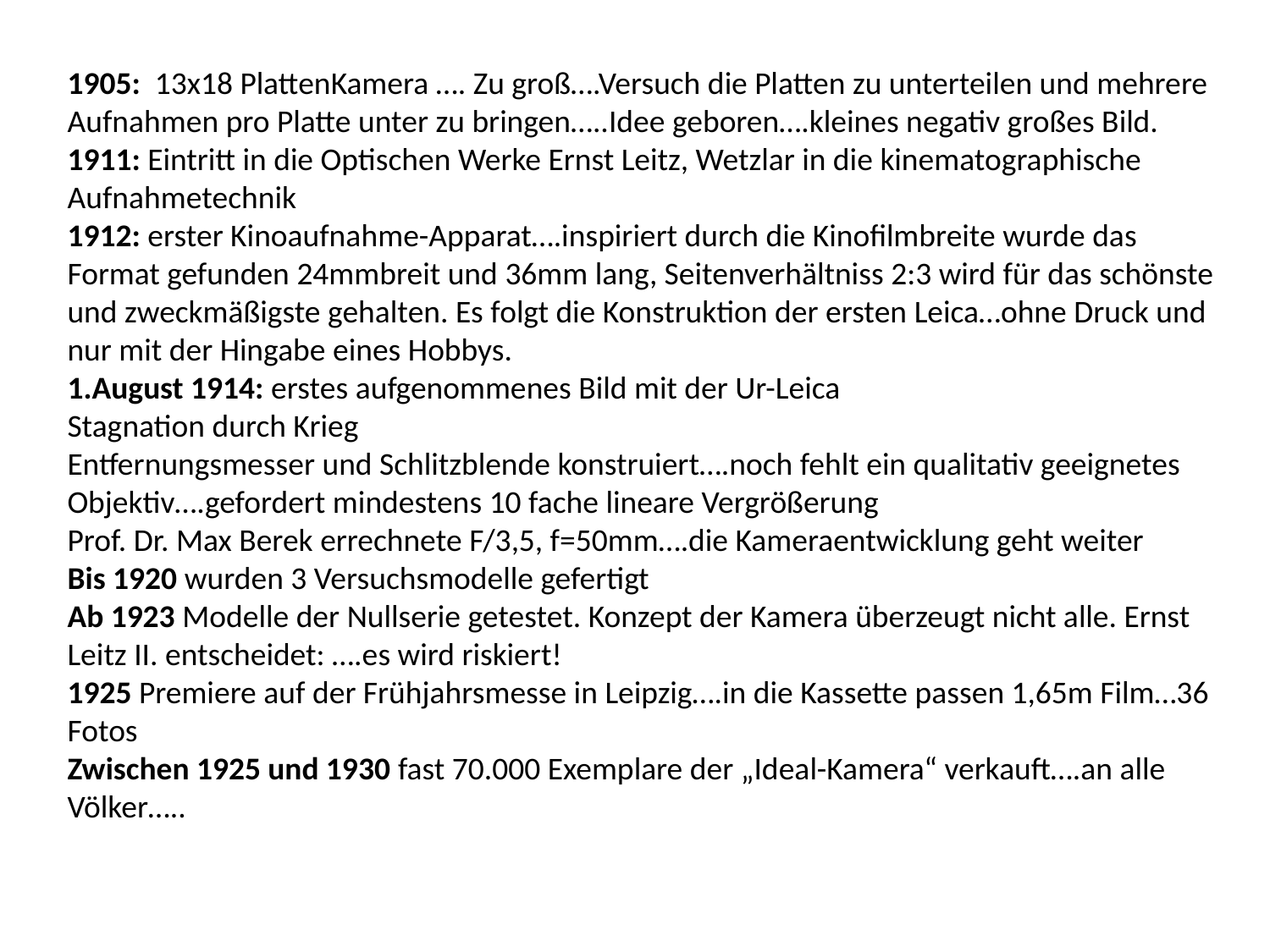

1905:  13x18 PlattenKamera …. Zu groß….Versuch die Platten zu unterteilen und mehrere Aufnahmen pro Platte unter zu bringen…..Idee geboren….kleines negativ großes Bild.
1911: Eintritt in die Optischen Werke Ernst Leitz, Wetzlar in die kinematographische Aufnahmetechnik
1912: erster Kinoaufnahme-Apparat….inspiriert durch die Kinofilmbreite wurde das Format gefunden 24mmbreit und 36mm lang, Seitenverhältniss 2:3 wird für das schönste und zweckmäßigste gehalten. Es folgt die Konstruktion der ersten Leica…ohne Druck und nur mit der Hingabe eines Hobbys.
1.August 1914: erstes aufgenommenes Bild mit der Ur-Leica
Stagnation durch Krieg
Entfernungsmesser und Schlitzblende konstruiert….noch fehlt ein qualitativ geeignetes Objektiv….gefordert mindestens 10 fache lineare Vergrößerung
Prof. Dr. Max Berek errechnete F/3,5, f=50mm….die Kameraentwicklung geht weiter
Bis 1920 wurden 3 Versuchsmodelle gefertigt
Ab 1923 Modelle der Nullserie getestet. Konzept der Kamera überzeugt nicht alle. Ernst Leitz II. entscheidet: ….es wird riskiert!
1925 Premiere auf der Frühjahrsmesse in Leipzig….in die Kassette passen 1,65m Film…36 Fotos
Zwischen 1925 und 1930 fast 70.000 Exemplare der „Ideal-Kamera“ verkauft….an alle Völker…..